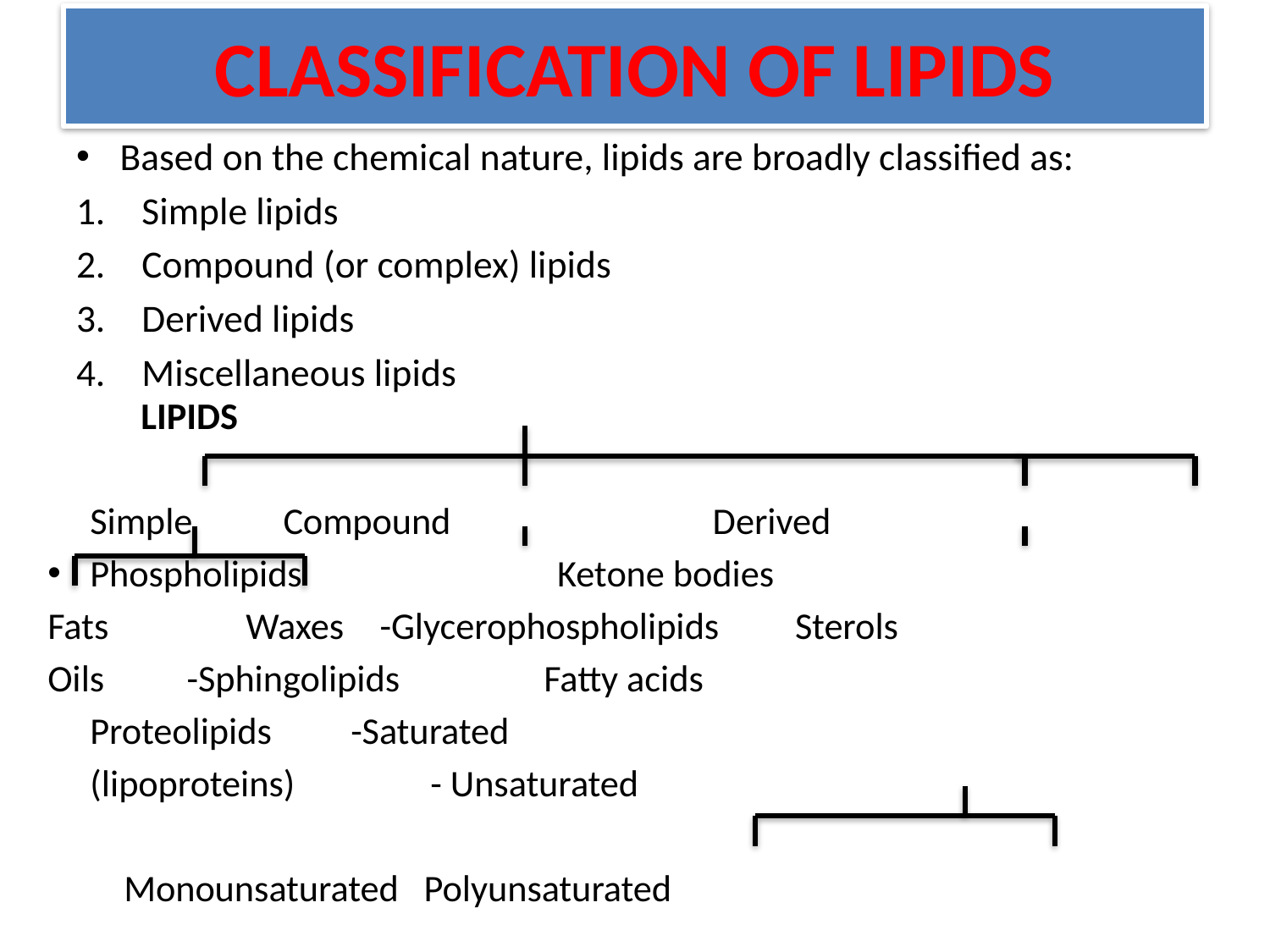

# CLASSIFICATION OF LIPIDS
Based on the chemical nature, lipids are broadly classified as:
Simple lipids
Compound (or complex) lipids
Derived lipids
Miscellaneous lipids
				      LIPIDS

  		Simple		Compound	                            Derived
			Phospholipids	                     Ketone bodies
Fats	       Waxes	-Glycerophospholipids         Sterols
Oils			-Sphingolipids		        Fatty acids
				Proteolipids		        -Saturated
				(lipoproteins)		      - Unsaturated

					    Monounsaturated   Polyunsaturated